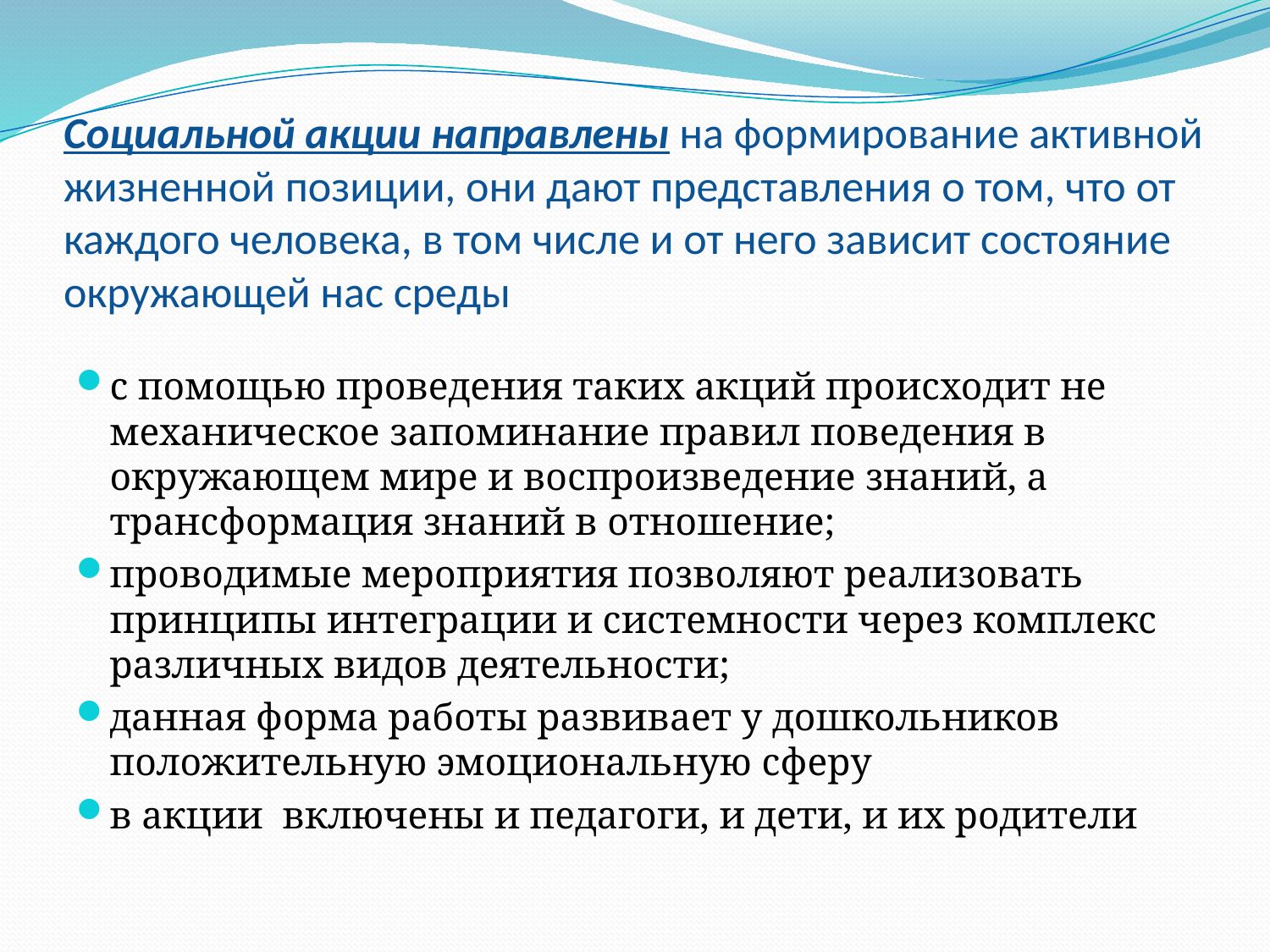

# Социальной акции направлены на формирование активной жизненной позиции, они дают представления о том, что от каждого человека, в том числе и от него зависит состояние окружающей нас среды
с помощью проведения таких акций происходит не механическое запоминание правил поведения в окружающем мире и воспроизведение знаний, а трансформация знаний в отношение;
проводимые мероприятия позволяют реализовать принципы интеграции и системности через комплекс различных видов деятельности;
данная форма работы развивает у дошкольников положительную эмоциональную сферу
в акции  включены и педагоги, и дети, и их родители